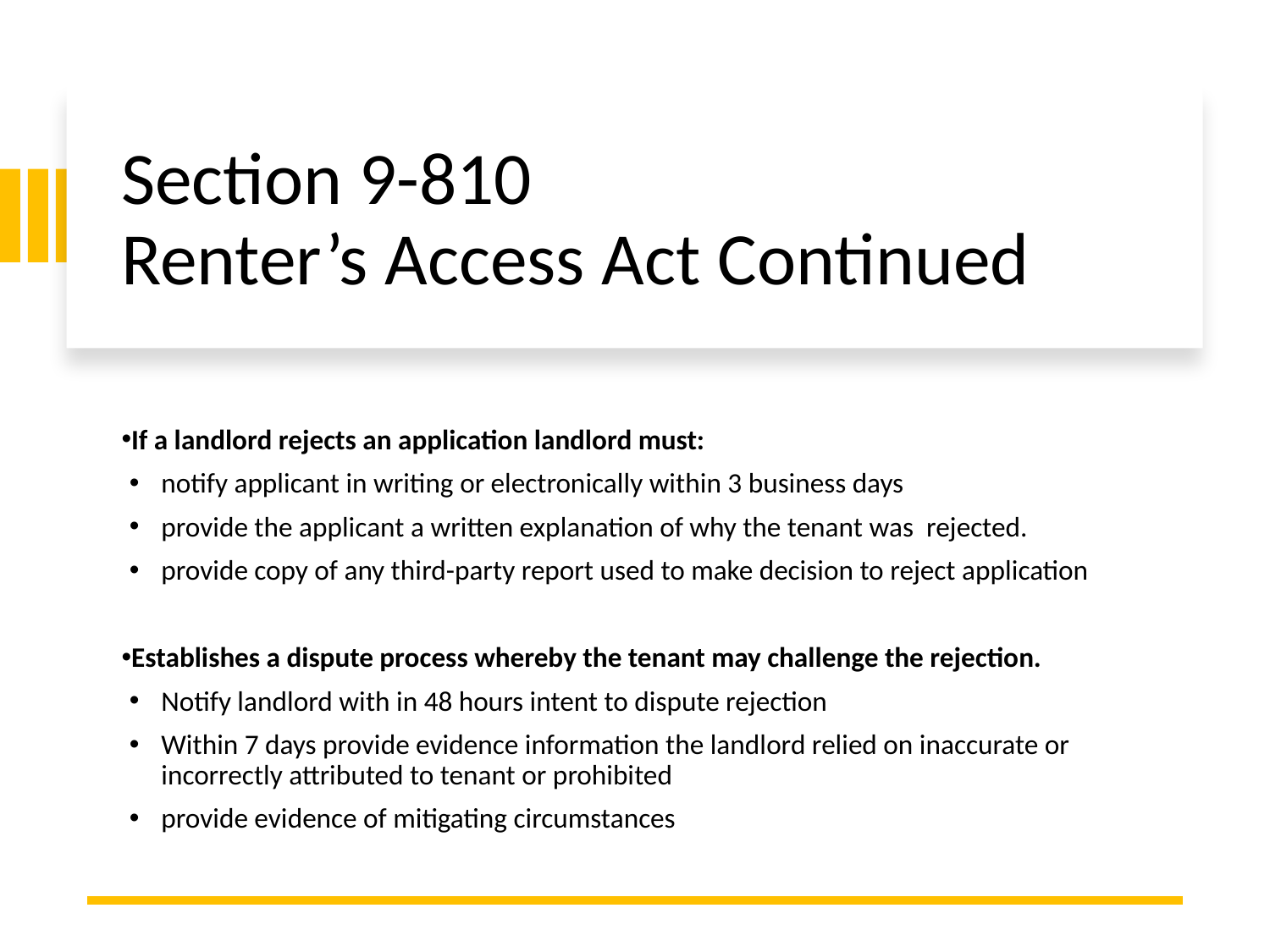

# Section 9-810 Renter’s Access Act Continued

If a landlord rejects an application landlord must:
notify applicant in writing or electronically within 3 business days
provide the applicant a written explanation of why the tenant was  rejected.
provide copy of any third-party report used to make decision to reject application

Establishes a dispute process whereby the tenant may challenge the rejection.
Notify landlord with in 48 hours intent to dispute rejection
Within 7 days provide evidence information the landlord relied on inaccurate or incorrectly attributed to tenant or prohibited
provide evidence of mitigating circumstances